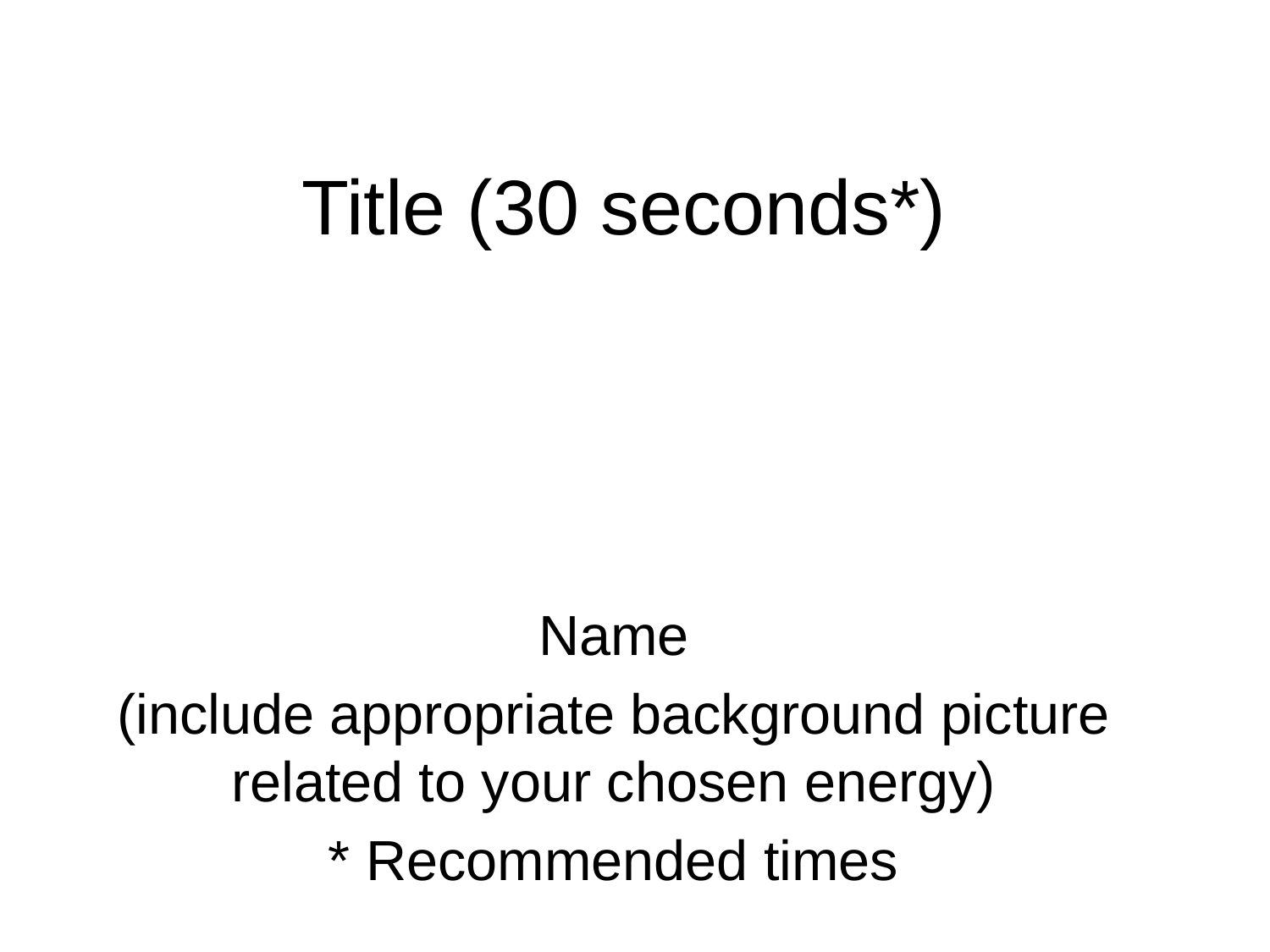

# Title (30 seconds*)
Name
(include appropriate background picture related to your chosen energy)
* Recommended times